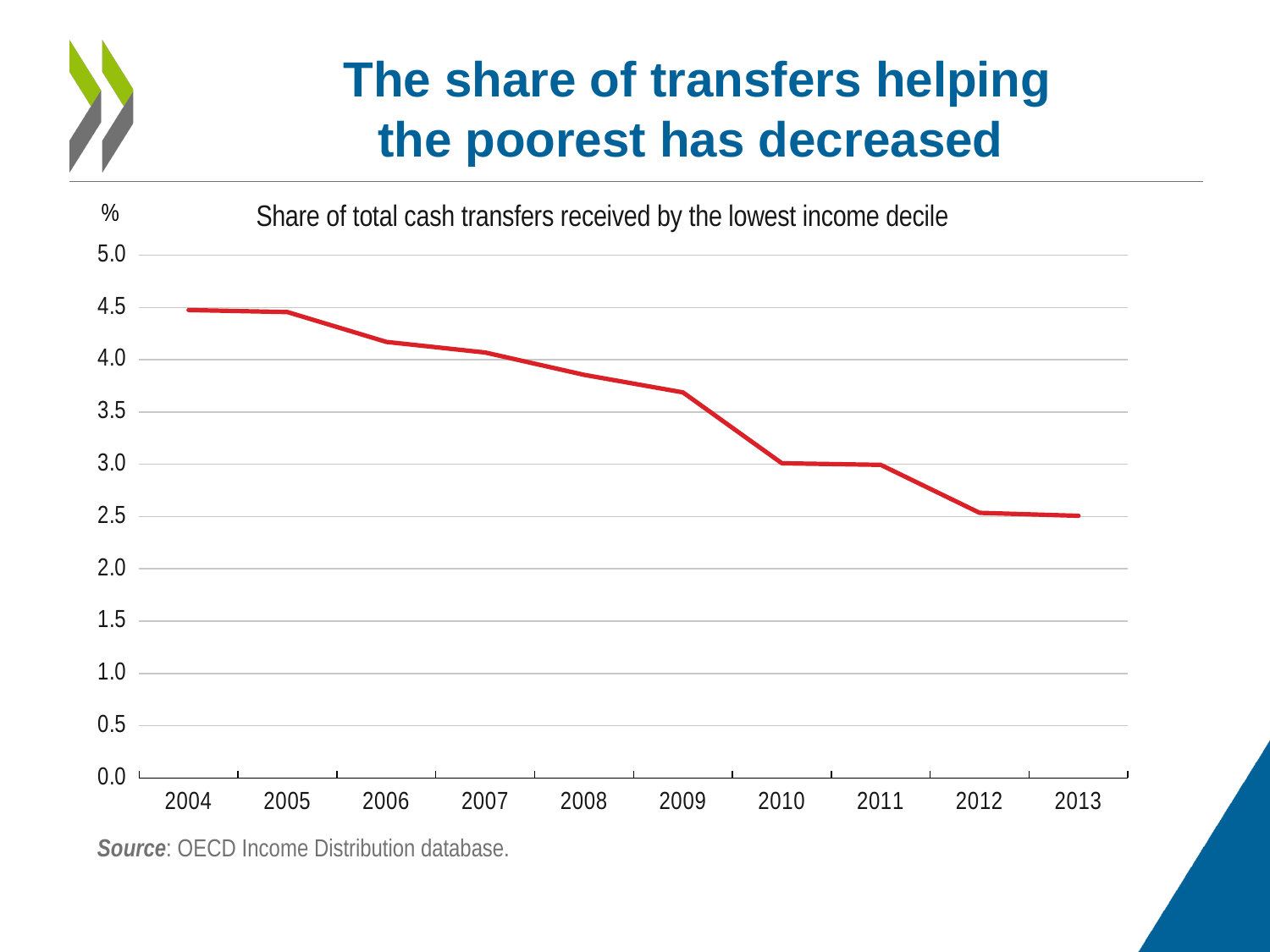

# The share of transfers helping the poorest has decreased

### Chart: Share of total cash transfers received by the lowest income decile

| Category | Share of transfers received by lowest income decile (rhs) |
|---|---|
| 2004 | 4.475544373523625 |
| 2005 | 4.45587368135081 |
| 2006 | 4.170621883527318 |
| 2007 | 4.06917732105919 |
| 2008 | 3.855384757525101 |
| 2009 | 3.687342029504154 |
| 2010 | 3.0097598272939488 |
| 2011 | 2.9944959806155067 |
| 2012 | 2.5356521952103384 |
| 2013 | 2.5071255582503467 |
Source: OECD Income Distribution database.